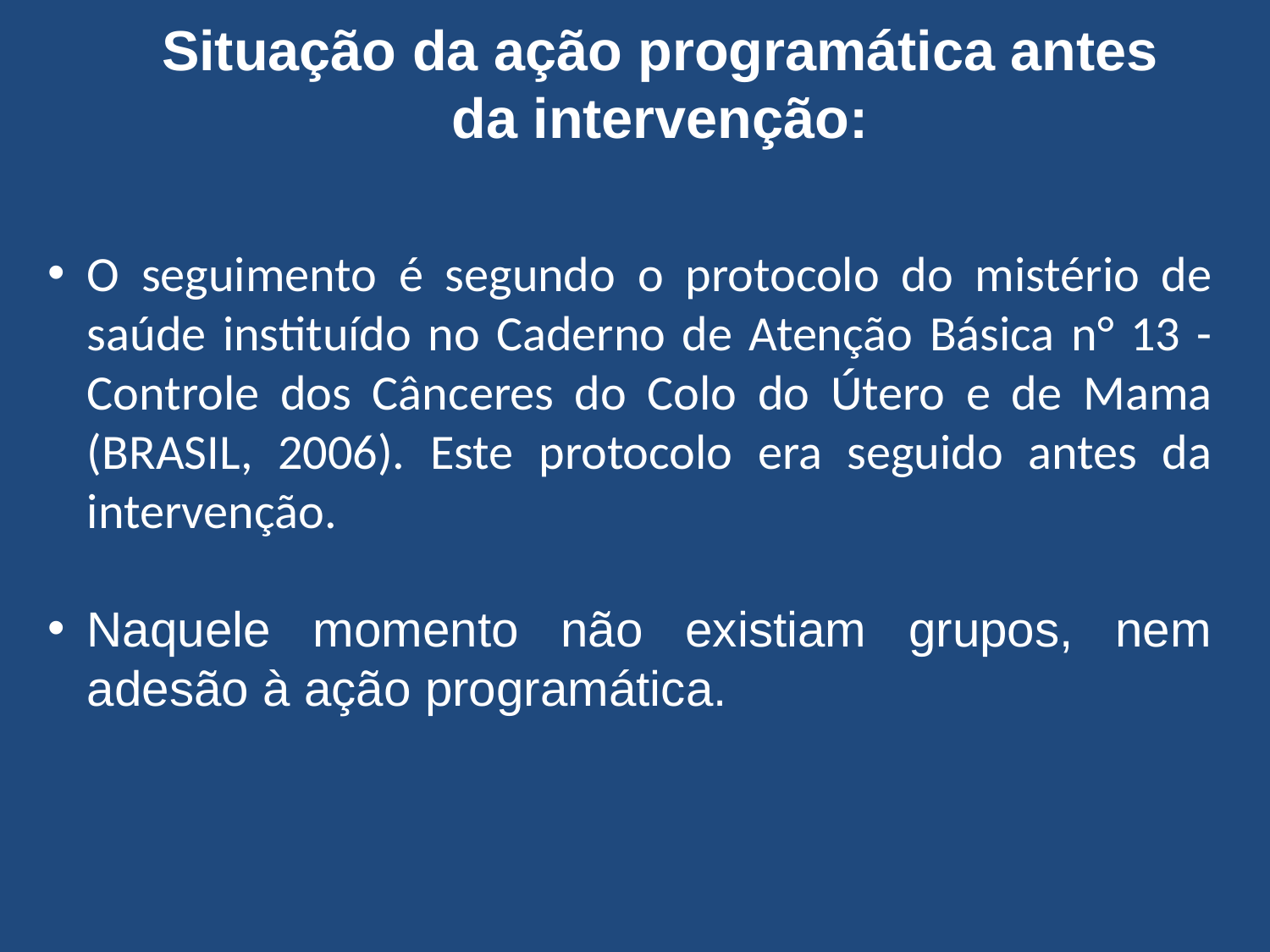

Situação da ação programática antes da intervenção:
O seguimento é segundo o protocolo do mistério de saúde instituído no Caderno de Atenção Básica n° 13 - Controle dos Cânceres do Colo do Útero e de Mama (BRASIL, 2006). Este protocolo era seguido antes da intervenção.

Naquele momento não existiam grupos, nem adesão à ação programática.